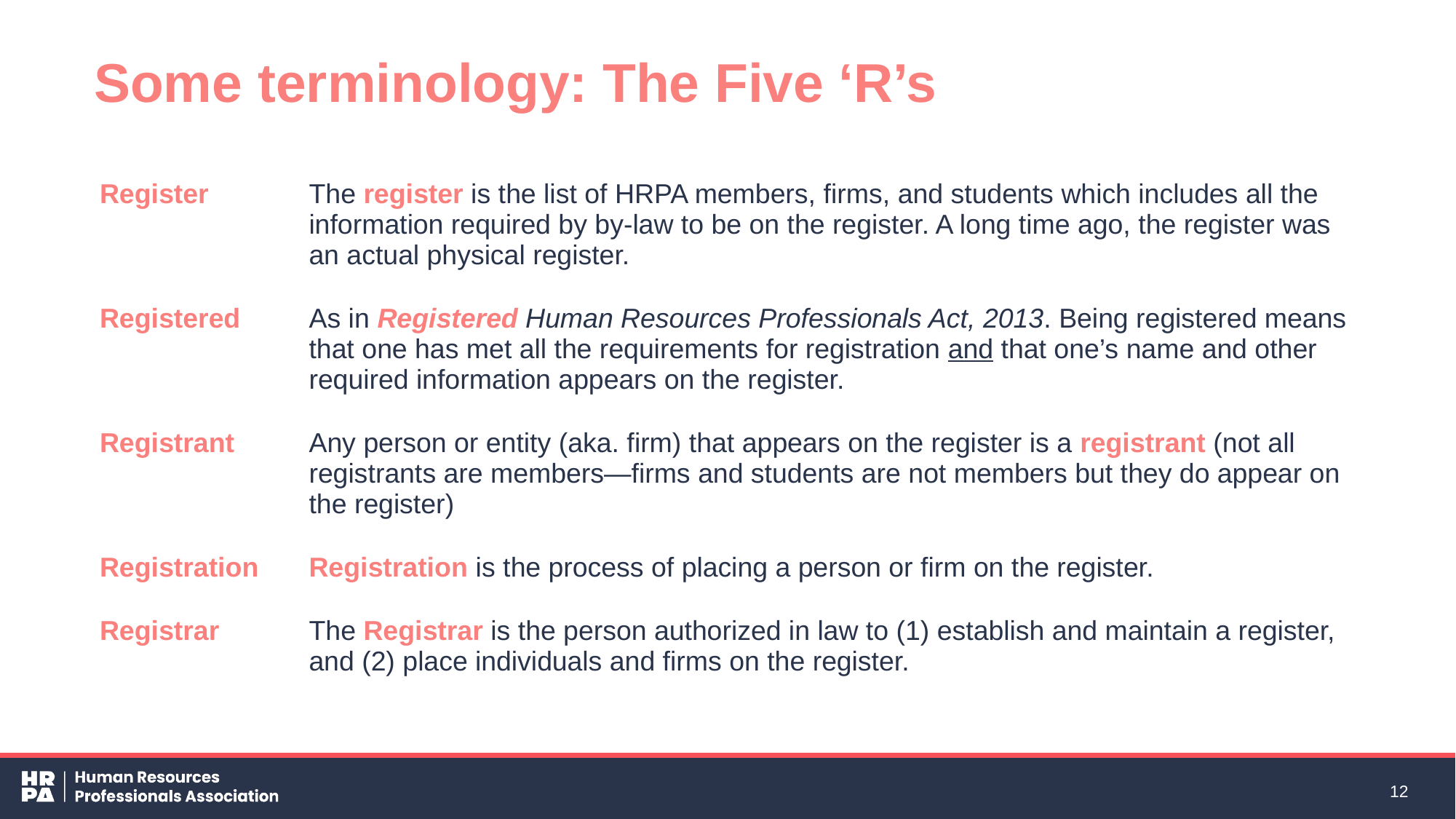

# Some terminology: The Five ‘R’s
| Register | The register is the list of HRPA members, firms, and students which includes all the information required by by-law to be on the register. A long time ago, the register was an actual physical register. |
| --- | --- |
| Registered | As in Registered Human Resources Professionals Act, 2013. Being registered means that one has met all the requirements for registration and that one’s name and other required information appears on the register. |
| Registrant | Any person or entity (aka. firm) that appears on the register is a registrant (not all registrants are members—firms and students are not members but they do appear on the register) |
| Registration | Registration is the process of placing a person or firm on the register. |
| Registrar | The Registrar is the person authorized in law to (1) establish and maintain a register, and (2) place individuals and firms on the register. |
12